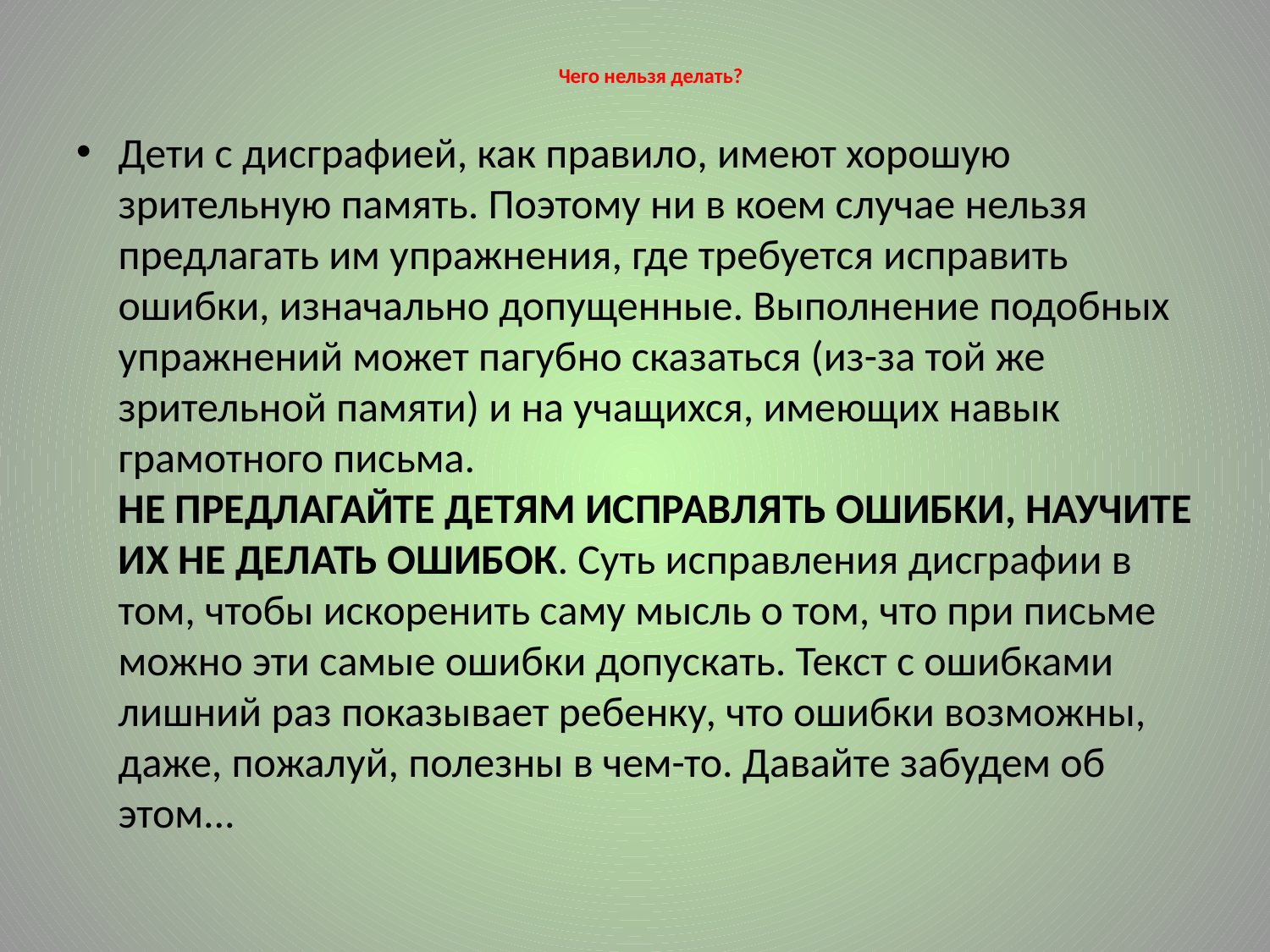

# Чего нельзя делать?
Дети с дисграфией, как правило, имеют хорошую зрительную память. Поэтому ни в коем случае нельзя предлагать им упражнения, где требуется исправить ошибки, изначально допущенные. Выполнение подобных упражнений может пагубно сказаться (из-за той же зрительной памяти) и на учащихся, имеющих навык грамотного письма.
НЕ ПРЕДЛАГАЙТЕ ДЕТЯМ ИСПРАВЛЯТЬ ОШИБКИ, НАУЧИТЕ ИХ НЕ ДЕЛАТЬ ОШИБОК. Суть исправления дисграфии в том, чтобы искоренить саму мысль о том, что при письме можно эти самые ошибки допускать. Текст с ошибками лишний раз показывает ребенку, что ошибки возможны, даже, пожалуй, полезны в чем-то. Давайте забудем об этом...